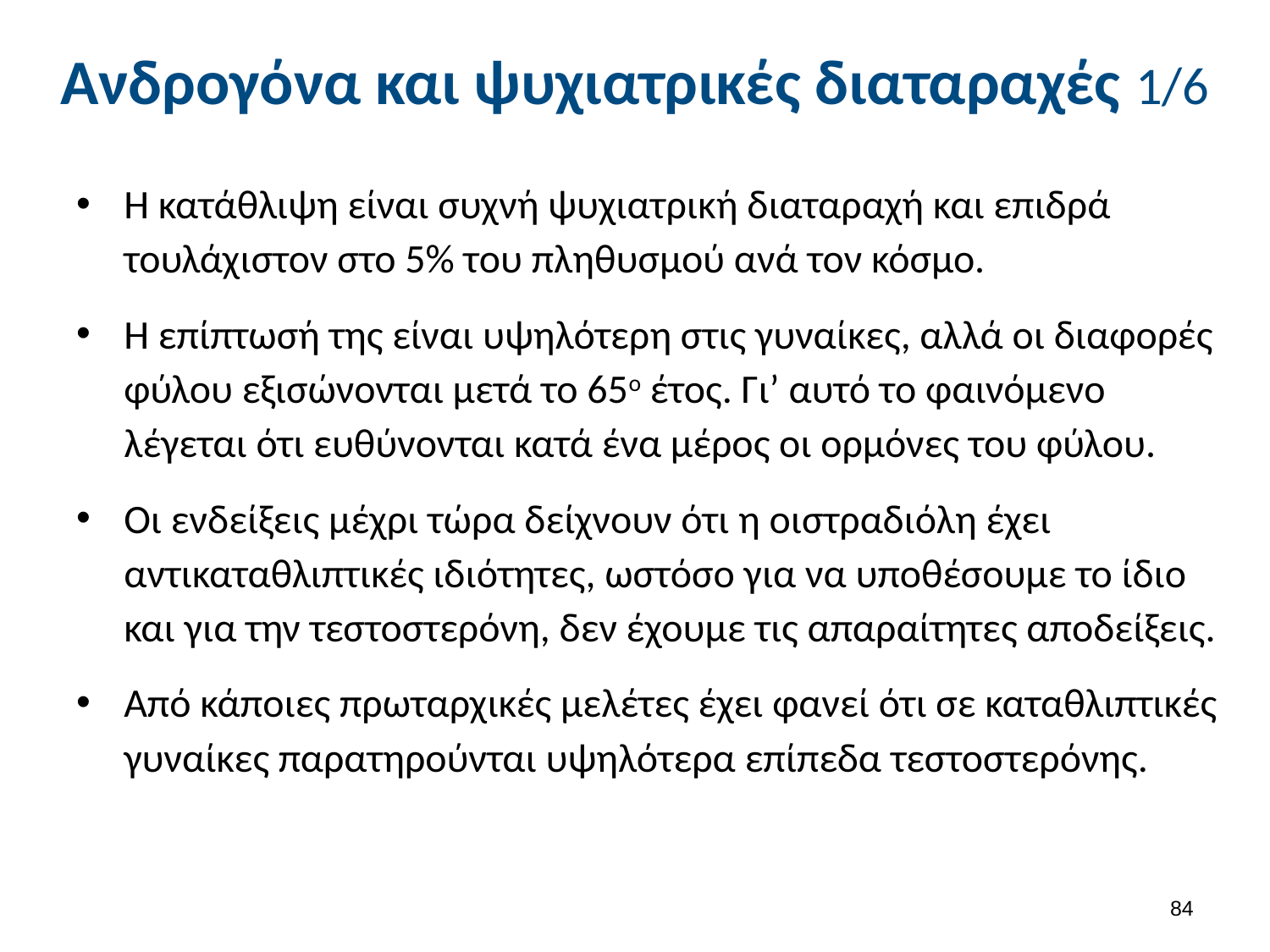

# Ανδρογόνα και ψυχιατρικές διαταραχές 1/6
Η κατάθλιψη είναι συχνή ψυχιατρική διαταραχή και επιδρά τουλάχιστον στο 5% του πληθυσμού ανά τον κόσμο.
Η επίπτωσή της είναι υψηλότερη στις γυναίκες, αλλά οι διαφορές φύλου εξισώνονται μετά το 65ο έτος. Γι’ αυτό το φαινόμενο λέγεται ότι ευθύνονται κατά ένα μέρος οι ορμόνες του φύλου.
Οι ενδείξεις μέχρι τώρα δείχνουν ότι η οιστραδιόλη έχει αντικαταθλιπτικές ιδιότητες, ωστόσο για να υποθέσουμε το ίδιο και για την τεστοστερόνη, δεν έχουμε τις απαραίτητες αποδείξεις.
Από κάποιες πρωταρχικές μελέτες έχει φανεί ότι σε καταθλιπτικές γυναίκες παρατηρούνται υψηλότερα επίπεδα τεστοστερόνης.
84